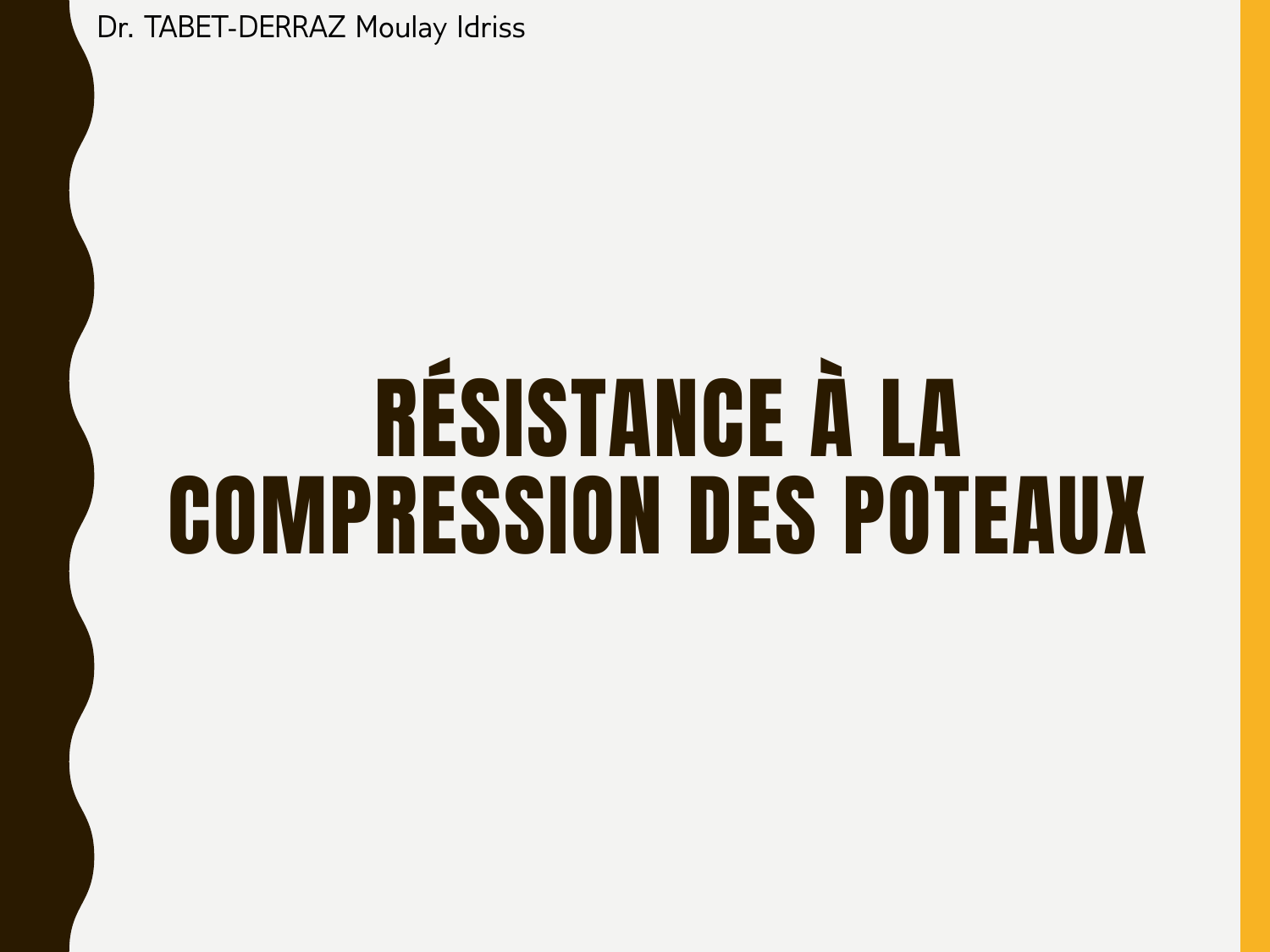

Dr. TABET-DERRAZ Moulay Idriss
Résistance à la Compression des poteaux